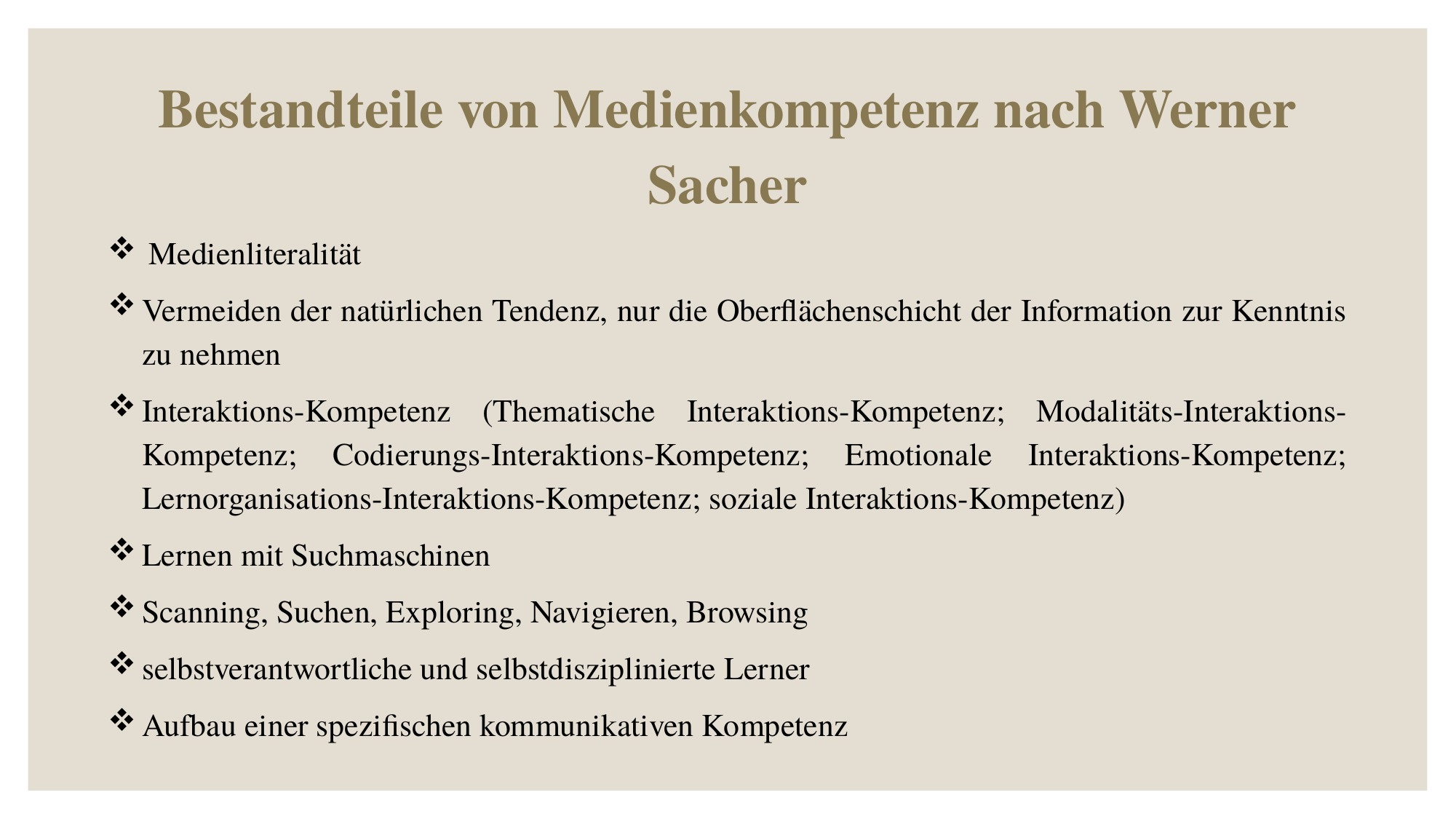

Bestandteile von Medienkompetenz nach Werner Sacher
Medienliteralität
Vermeiden der natürlichen Tendenz, nur die Oberflächenschicht der Information zur Kenntnis zu nehmen
Interaktions-Kompetenz (Thematische Interaktions-Kompetenz; Modalitäts-Interaktions-Kompetenz; Codierungs-Interaktions-Kompetenz; Emotionale Interaktions-Kompetenz; Lernorganisations-Interaktions-Kompetenz; soziale Interaktions-Kompetenz)
Lernen mit Suchmaschinen
Scanning, Suchen, Exploring, Navigieren, Browsing
selbstverantwortliche und selbstdisziplinierte Lerner
Aufbau einer spezifischen kommunikativen Kompetenz